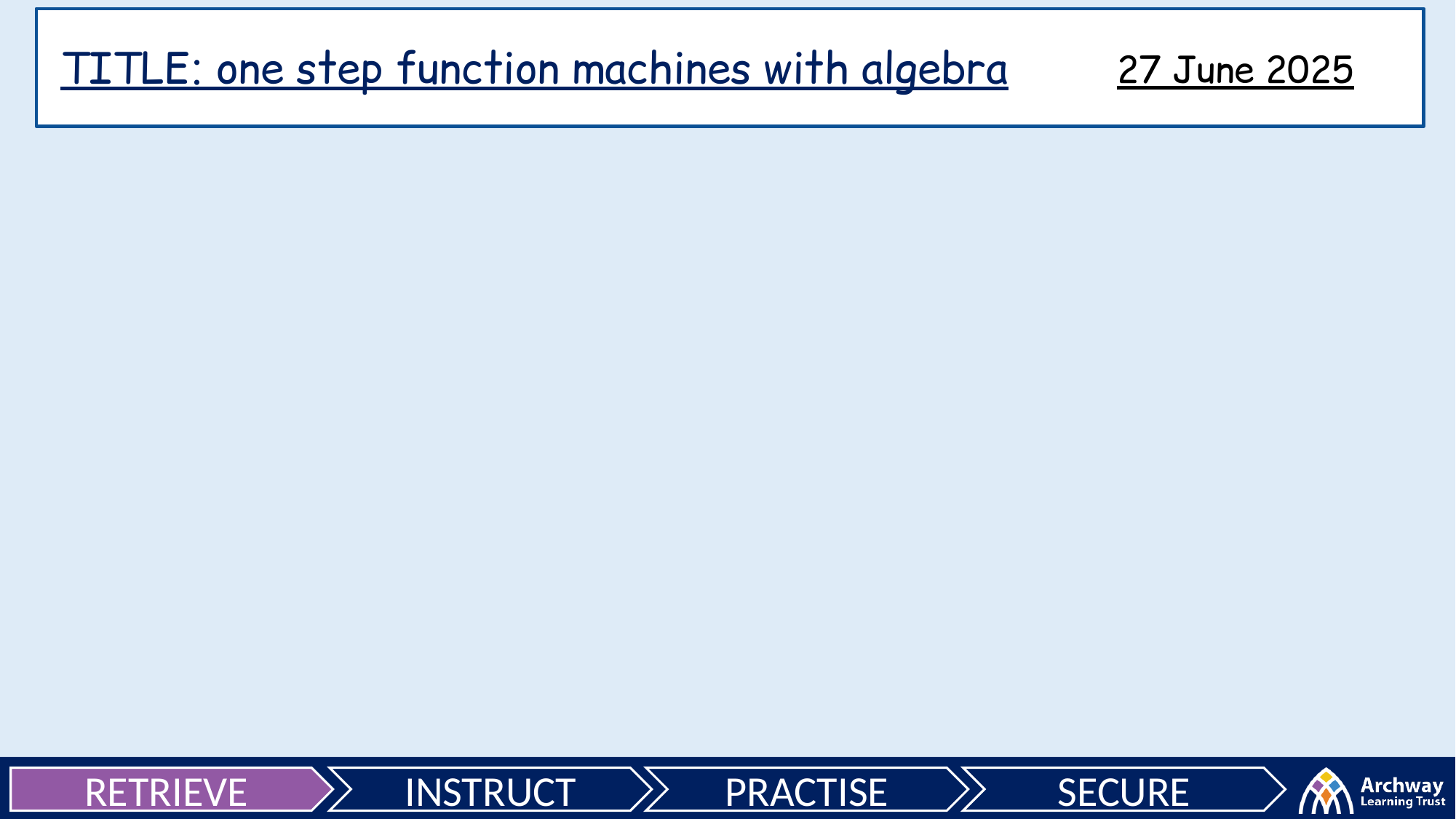

TITLE: one step function machines with algebra
27 June 2025